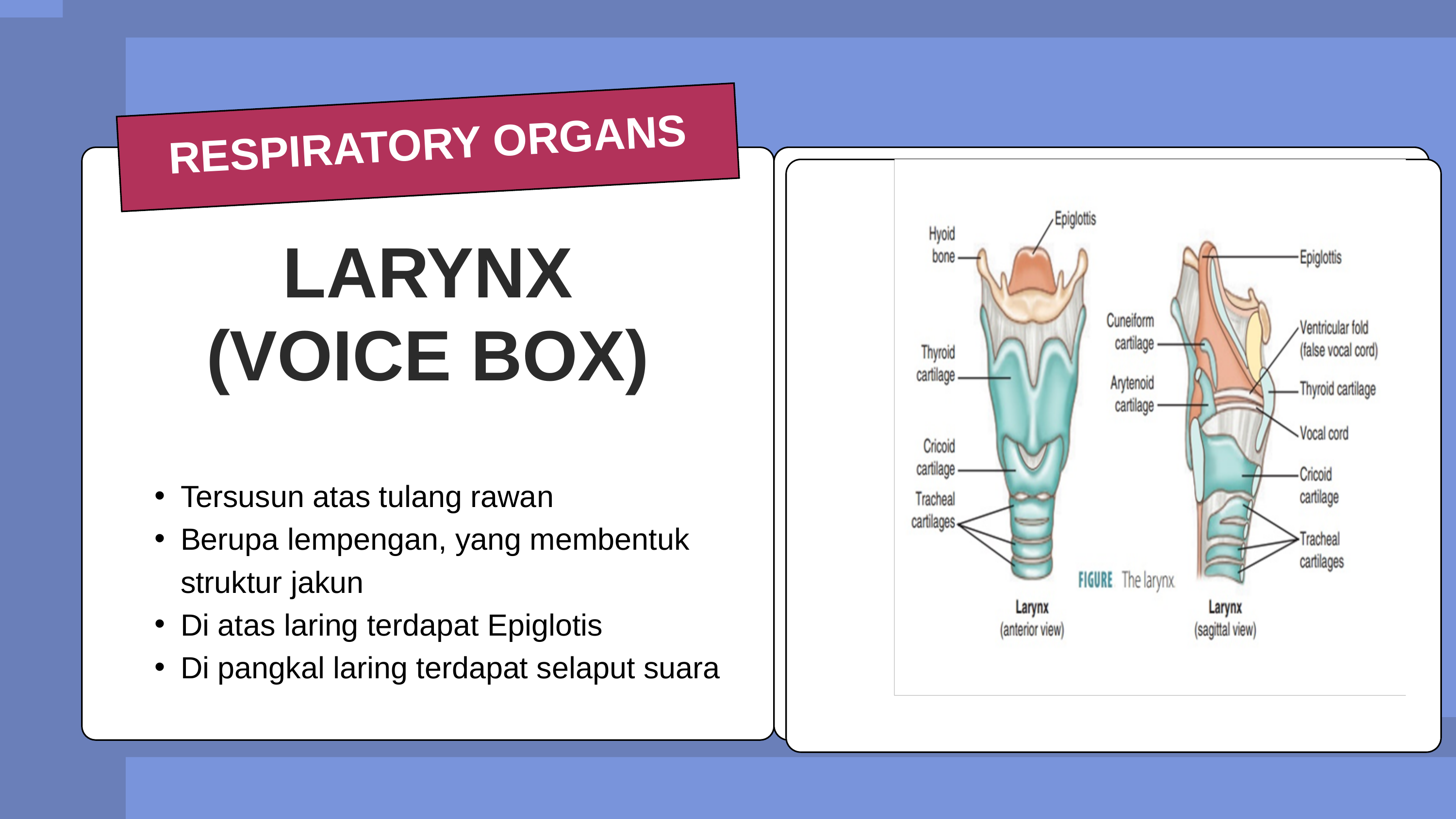

RESPIRATORY ORGANS

LARYNX
(VOICE BOX)

Tersusun atas tulang rawan
Berupa lempengan, yang membentuk struktur jakun
Di atas laring terdapat Epiglotis
Di pangkal laring terdapat selaput suara